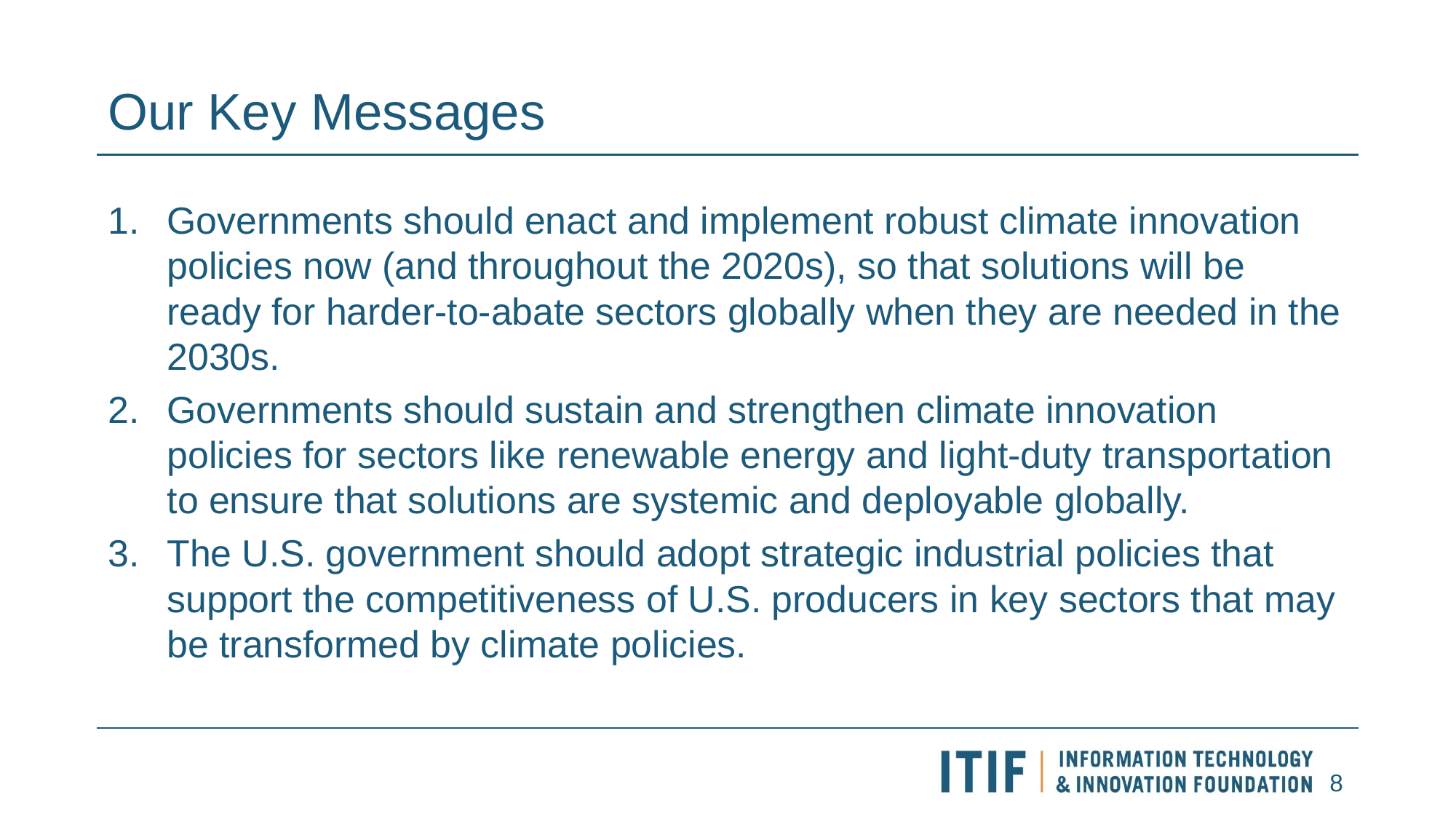

# Our Key Messages
Governments should enact and implement robust climate innovation policies now (and throughout the 2020s), so that solutions will be ready for harder-to-abate sectors globally when they are needed in the 2030s.
Governments should sustain and strengthen climate innovation policies for sectors like renewable energy and light-duty transportation to ensure that solutions are systemic and deployable globally.
The U.S. government should adopt strategic industrial policies that support the competitiveness of U.S. producers in key sectors that may be transformed by climate policies.

8